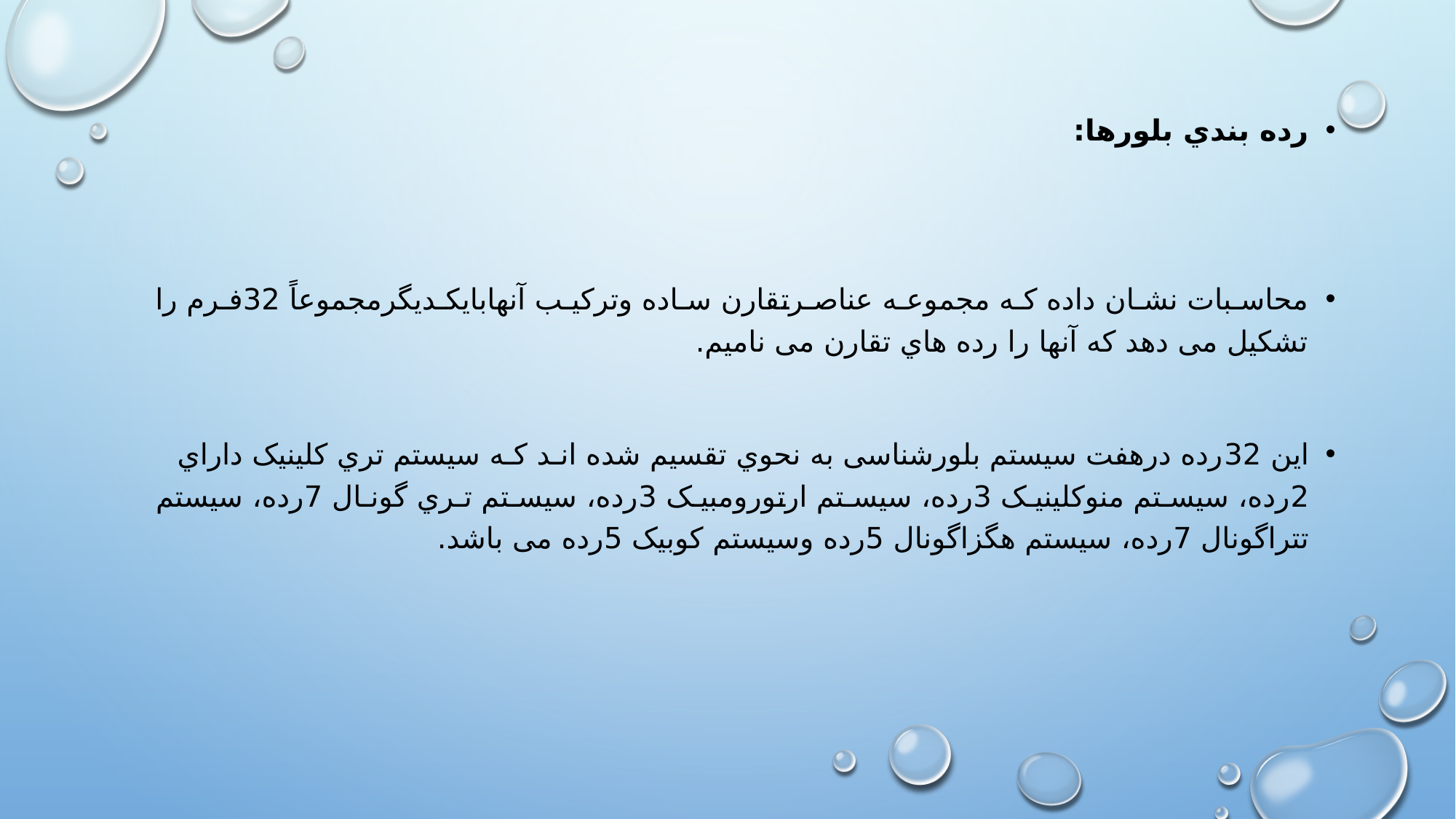

رده بندي بلورها:

محاسـبات نشـان داده کـه مجموعـه عناصـرتقارن سـاده وترکیـب آنهابایکـدیگرمجموعاً 32فـرم را تشکیل می دهد که آنها را رده هاي تقارن می نامیم.

این 32رده درهفت سیستم بلورشناسی به نحوي تقسیم شده انـد کـه سیستم تري کلینیک داراي 2رده، سیسـتم منوکلینیـک 3رده، سیسـتم ارتورومبیـک 3رده، سیسـتم تـري گونـال 7رده، سیستم تتراگونال 7رده، سیستم هگزاگونال 5رده وسیستم کوبیک 5رده می باشد.